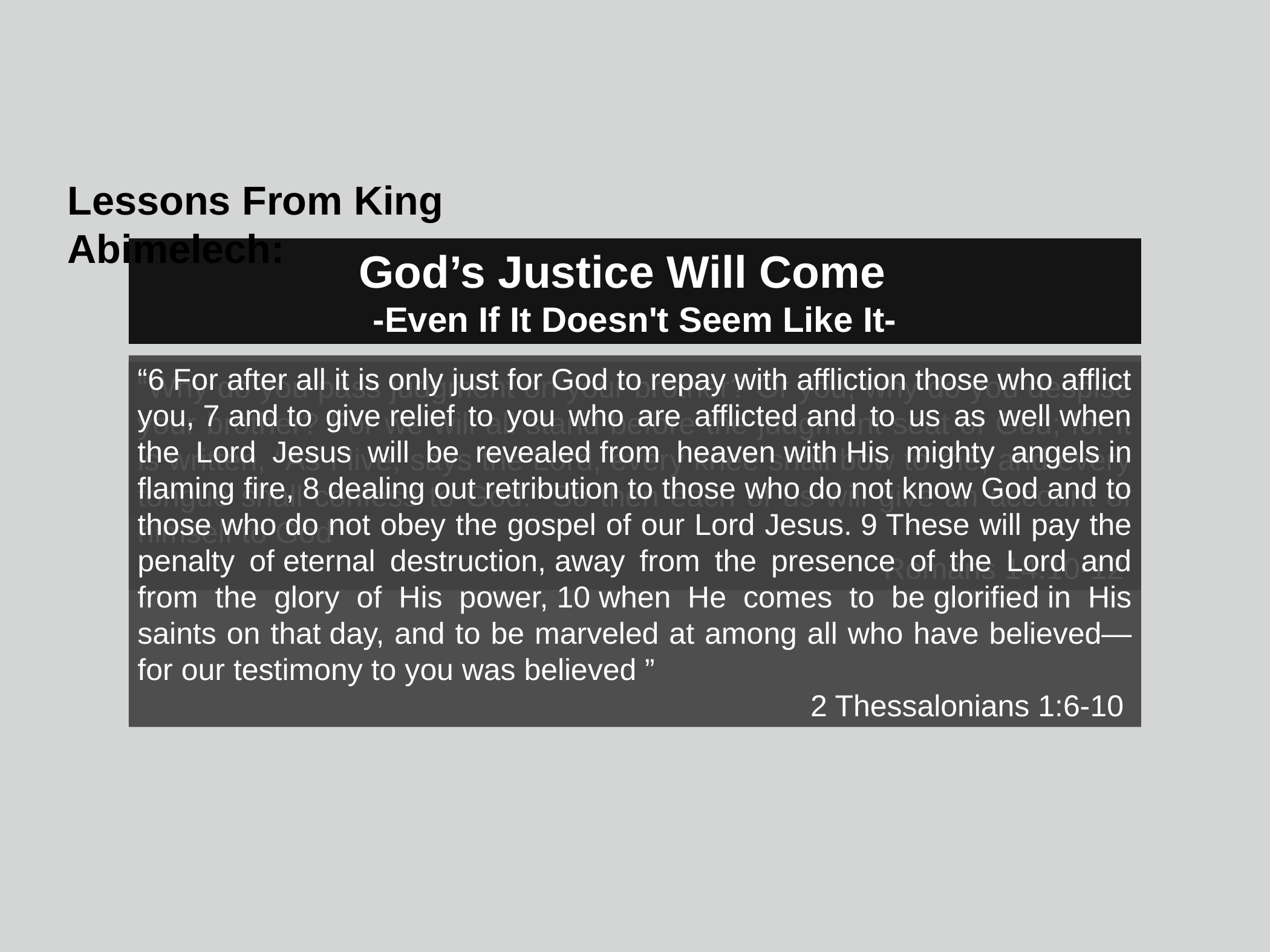

Lessons From King Abimelech:
God’s Justice Will Come
-Even If It Doesn't Seem Like It-
“6 For after all it is only just for God to repay with affliction those who afflict you, 7 and to give relief to you who are afflicted and to us as well when the Lord Jesus will be revealed from heaven with His mighty angels in flaming fire, 8 dealing out retribution to those who do not know God and to those who do not obey the gospel of our Lord Jesus. 9 These will pay the penalty of eternal destruction, away from the presence of the Lord and from the glory of His power, 10 when He comes to be glorified in His saints on that day, and to be marveled at among all who have believed—for our testimony to you was believed ”
2 Thessalonians 1:6-10
“For we must all appear before the judgment seat of Christ, so that each one may receive what is due for what he has done in the body, whether good or evil”
2 Corinthians 5:10
“Why do you pass judgment on your brother? Or you, why do you despise your brother? For we will all stand before the judgment seat of God; for it is written, “As I live, says the Lord, every knee shall bow to me, and every tongue shall confess to God.” So then each of us will give an account of himself to God”
Romans 14:10-12